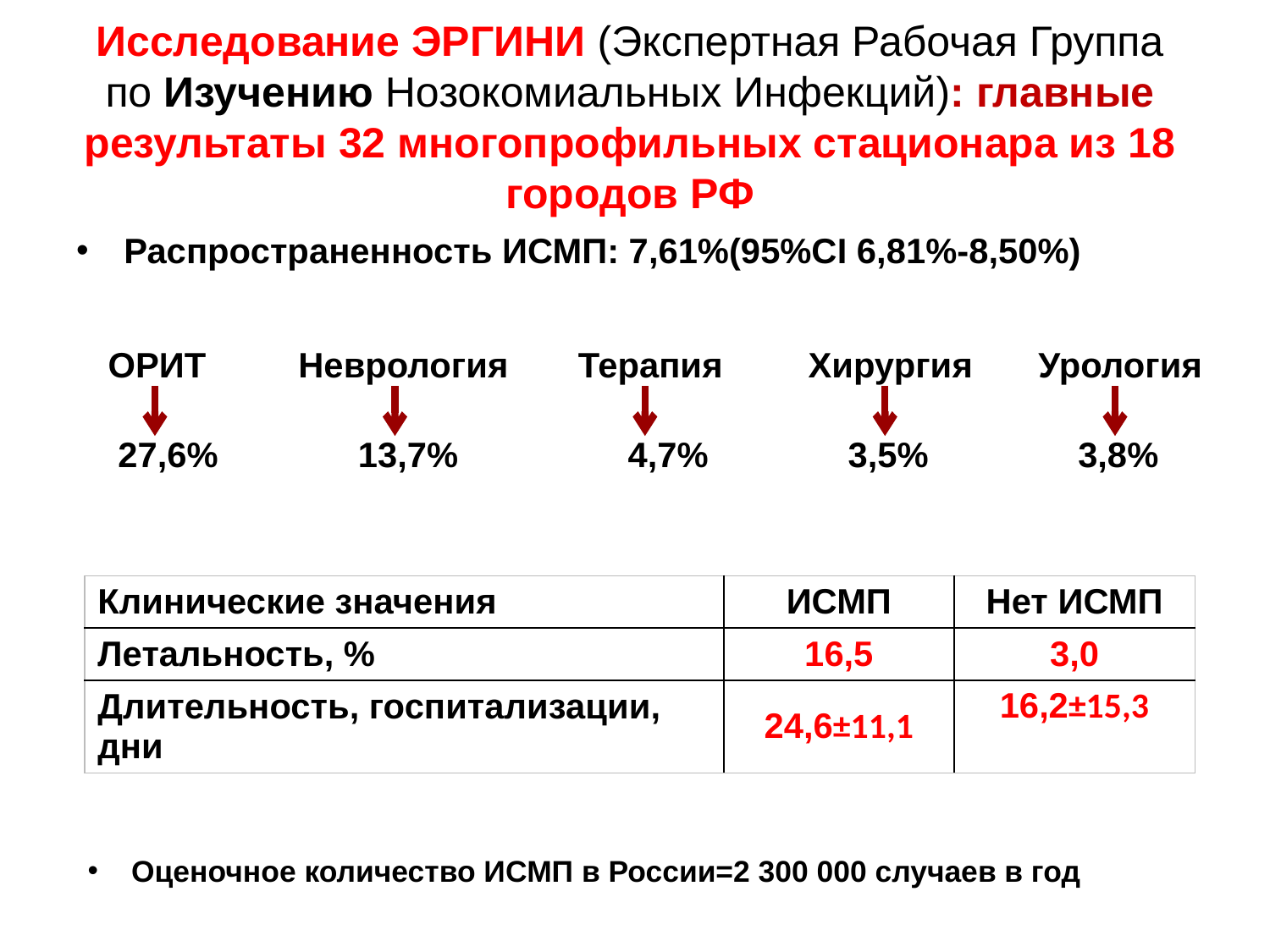

# Исследование ЭРГИНИ (Экспертная Рабочая Группа по Изучению Нозокомиальных Инфекций): главные результаты 32 многопрофильных стационара из 18 городов РФ
Распространенность ИСМП: 7,61%(95%СI 6,81%-8,50%)
ОРИТ
Неврология
Терапия
Хирургия
Урология
27,6%
13,7%
4,7%
3,5%
3,8%
| Клинические значения | ИСМП | Нет ИСМП |
| --- | --- | --- |
| Летальность, % | 16,5 | 3,0 |
| Длительность, госпитализации, дни | 24,6±11,1 | 16,2±15,3 |
Оценочное количество ИСМП в России=2 300 000 случаев в год